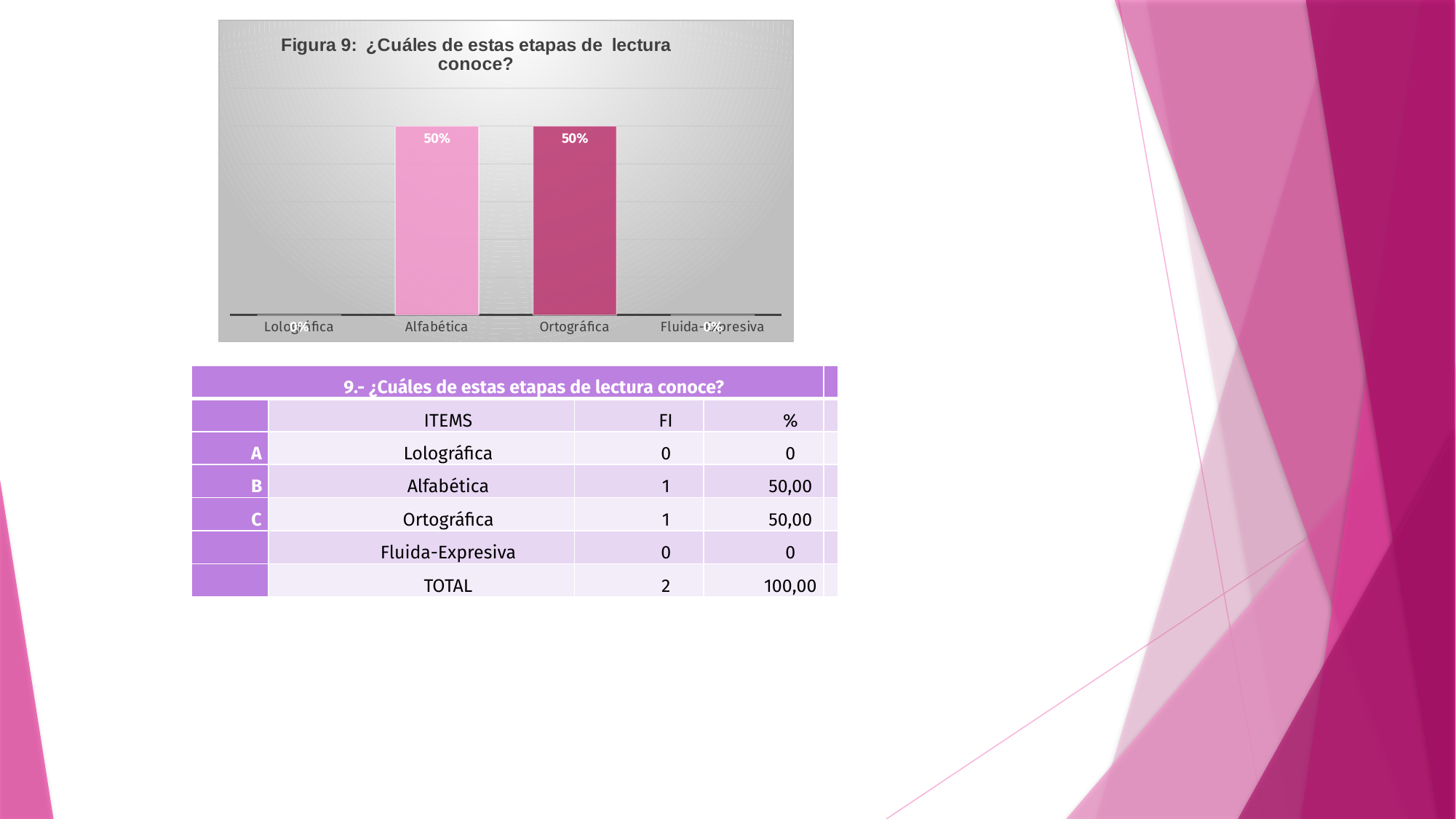

### Chart: Figura 9:  ¿Cuáles de estas etapas de  lectura conoce?

| Category | % |
|---|---|
| Lolográfica | 0.0 |
| Alfabética | 0.5 |
| Ortográfica | 0.5 |
| Fluida-Expresiva | 0.0 |
| 9.- ¿Cuáles de estas etapas de lectura conoce? |  |  |  |  |
| --- | --- | --- | --- | --- |
|  | ITEMS | FI | % |  |
| A | Lolográfica | 0 | 0 |  |
| B | Alfabética | 1 | 50,00 |  |
| C | Ortográfica | 1 | 50,00 |  |
|  | Fluida-Expresiva | 0 | 0 |  |
|  | TOTAL | 2 | 100,00 |  |